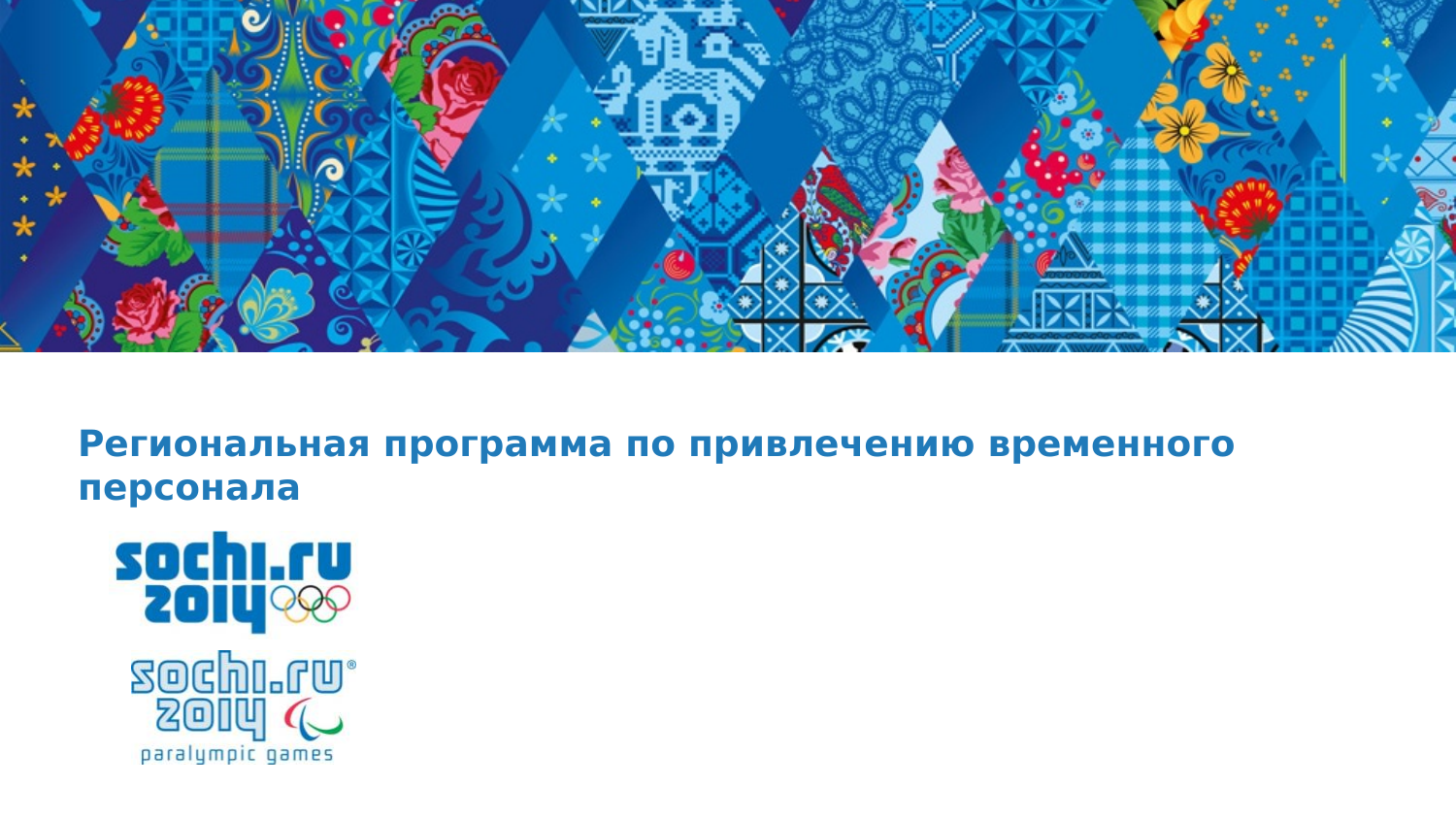

# Региональная программа по привлечению временного персонала